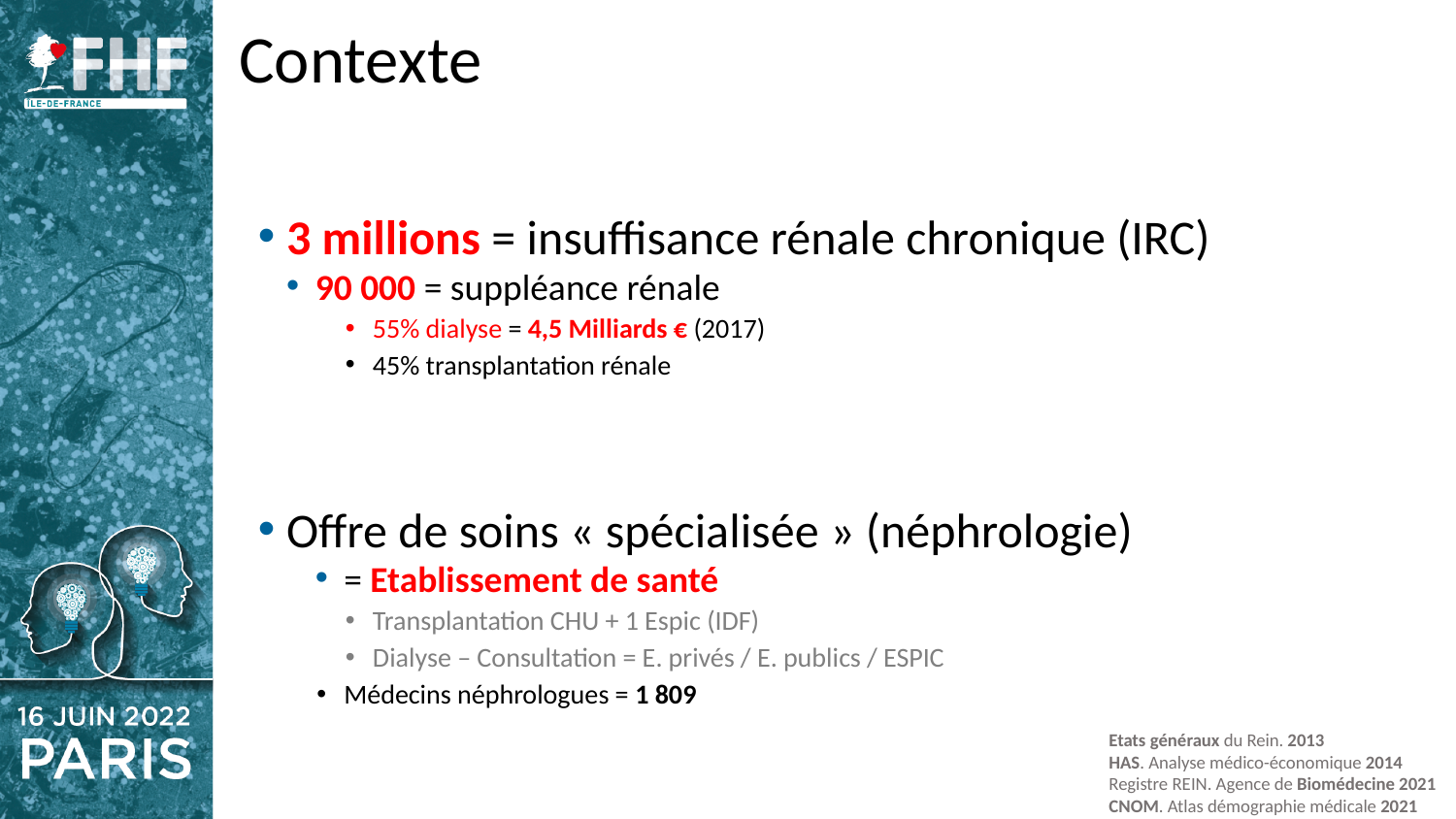

# Contexte
3 millions = insuffisance rénale chronique (IRC)
90 000 = suppléance rénale
55% dialyse = 4,5 Milliards € (2017)
45% transplantation rénale

Offre de soins « spécialisée » (néphrologie)
= Etablissement de santé
Transplantation CHU + 1 Espic (IDF)
Dialyse – Consultation = E. privés / E. publics / ESPIC
Médecins néphrologues = 1 809

Etats généraux du Rein. 2013
HAS. Analyse médico-économique 2014
Registre REIN. Agence de Biomédecine 2021
CNOM. Atlas démographie médicale 2021